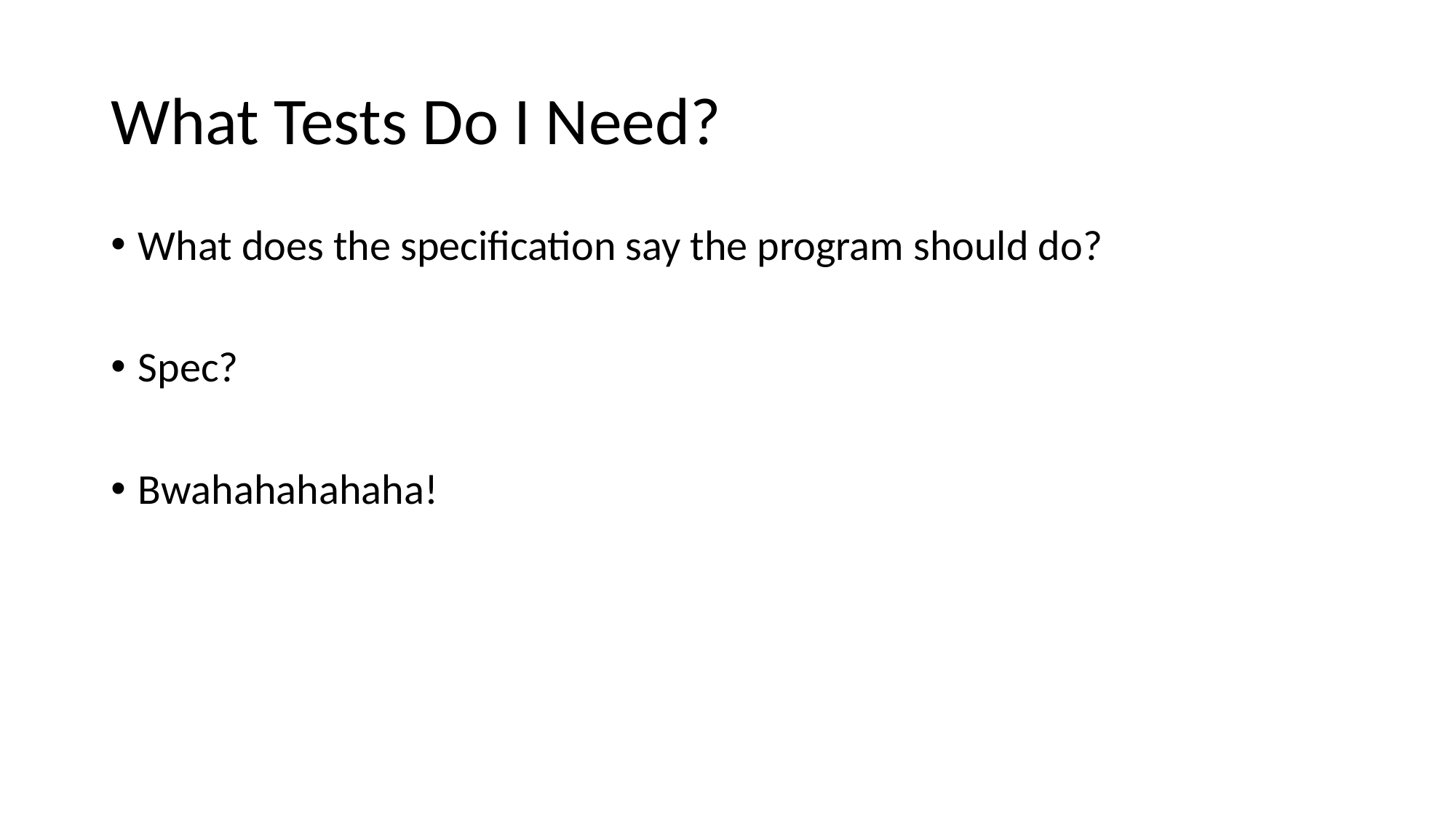

# What Tests Do I Need?
What does the specification say the program should do?

Spec?

Bwahahahahaha!